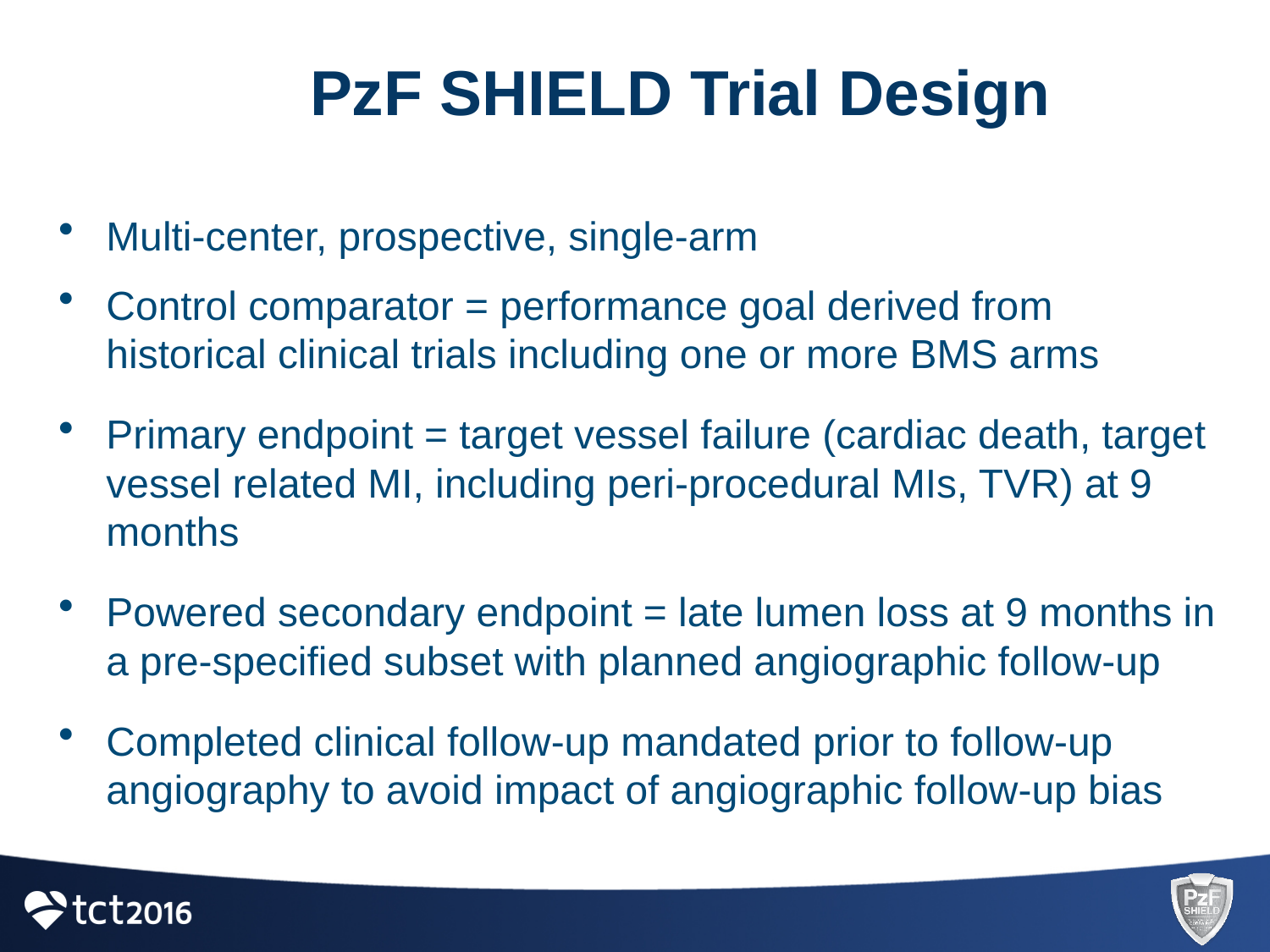

# PzF SHIELD Trial Design
Multi-center, prospective, single-arm
Control comparator = performance goal derived from historical clinical trials including one or more BMS arms
Primary endpoint = target vessel failure (cardiac death, target vessel related MI, including peri-procedural MIs, TVR) at 9 months
Powered secondary endpoint = late lumen loss at 9 months in a pre-specified subset with planned angiographic follow-up
Completed clinical follow-up mandated prior to follow-up angiography to avoid impact of angiographic follow-up bias